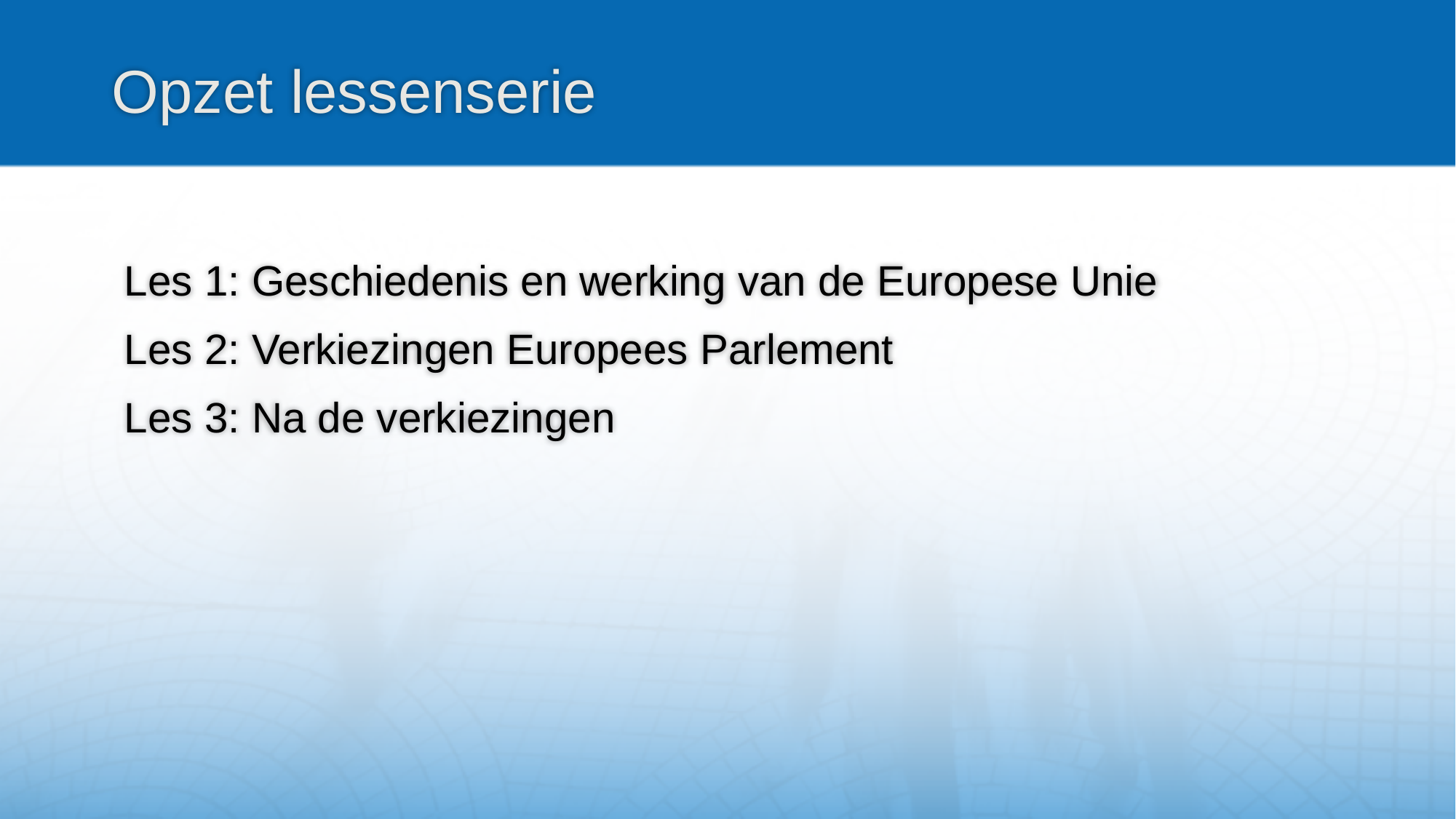

# Opzet lessenserie
Les 1: Geschiedenis en werking van de Europese Unie
Les 2: Verkiezingen Europees Parlement
Les 3: Na de verkiezingen